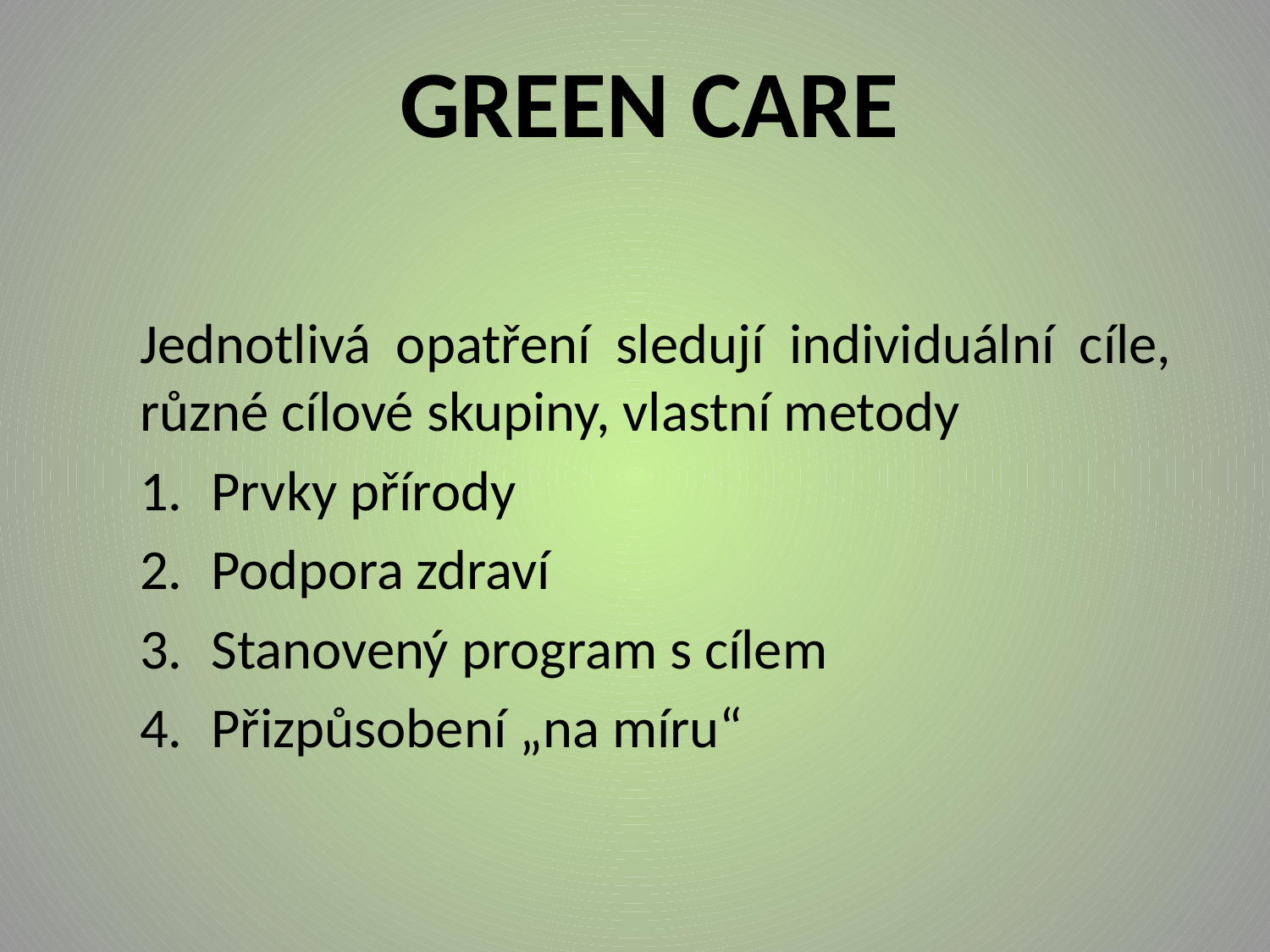

GREEN CARE

Jednotlivá opatření sledují individuální cíle, různé cílové skupiny, vlastní metody
Prvky přírody
Podpora zdraví
Stanovený program s cílem
Přizpůsobení „na míru“

#